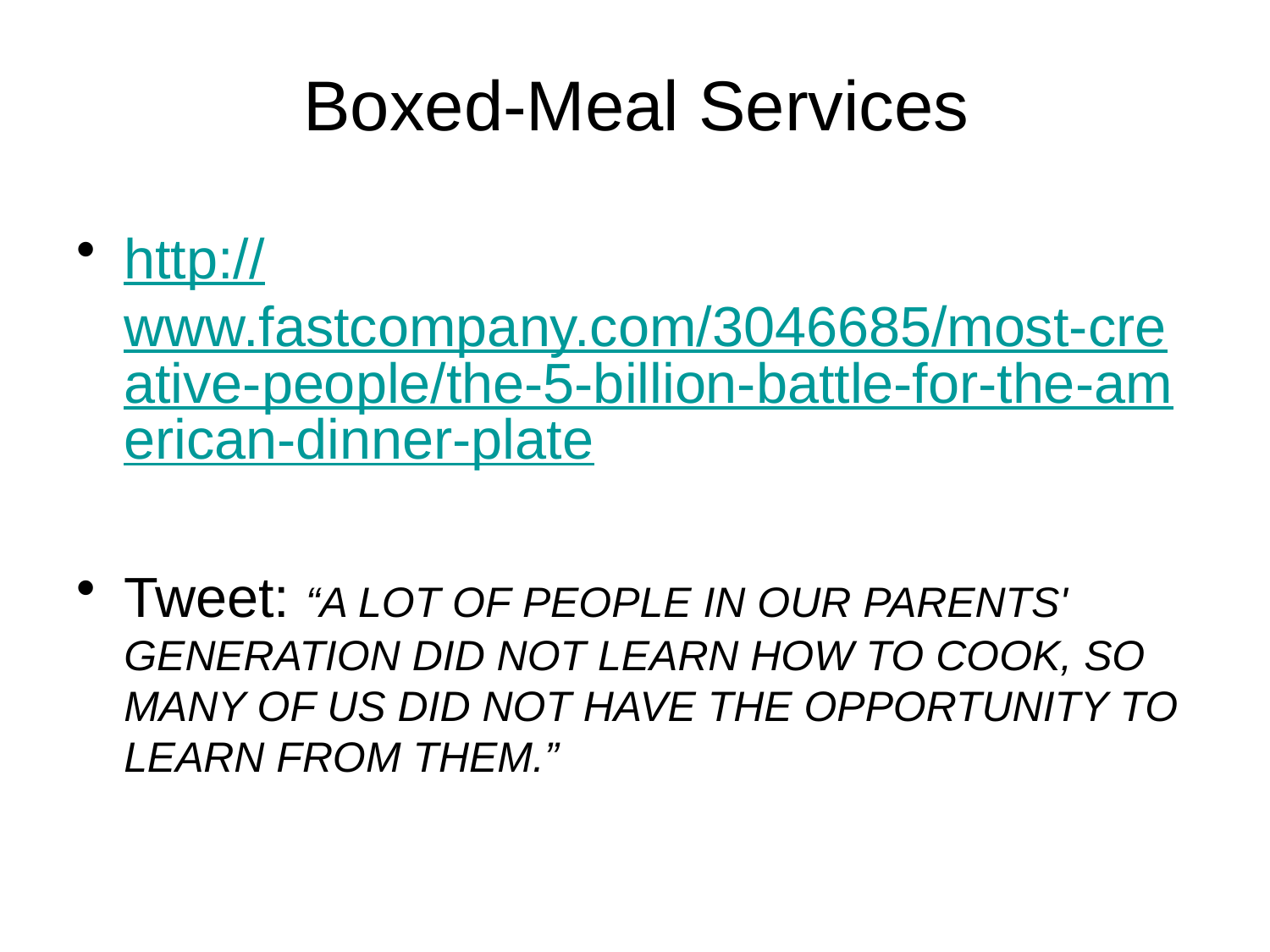

# Boxed-Meal Services
http://www.fastcompany.com/3046685/most-creative-people/the-5-billion-battle-for-the-american-dinner-plate

Tweet: “A LOT OF PEOPLE IN OUR PARENTS' GENERATION DID NOT LEARN HOW TO COOK, SO MANY OF US DID NOT HAVE THE OPPORTUNITY TO LEARN FROM THEM.”